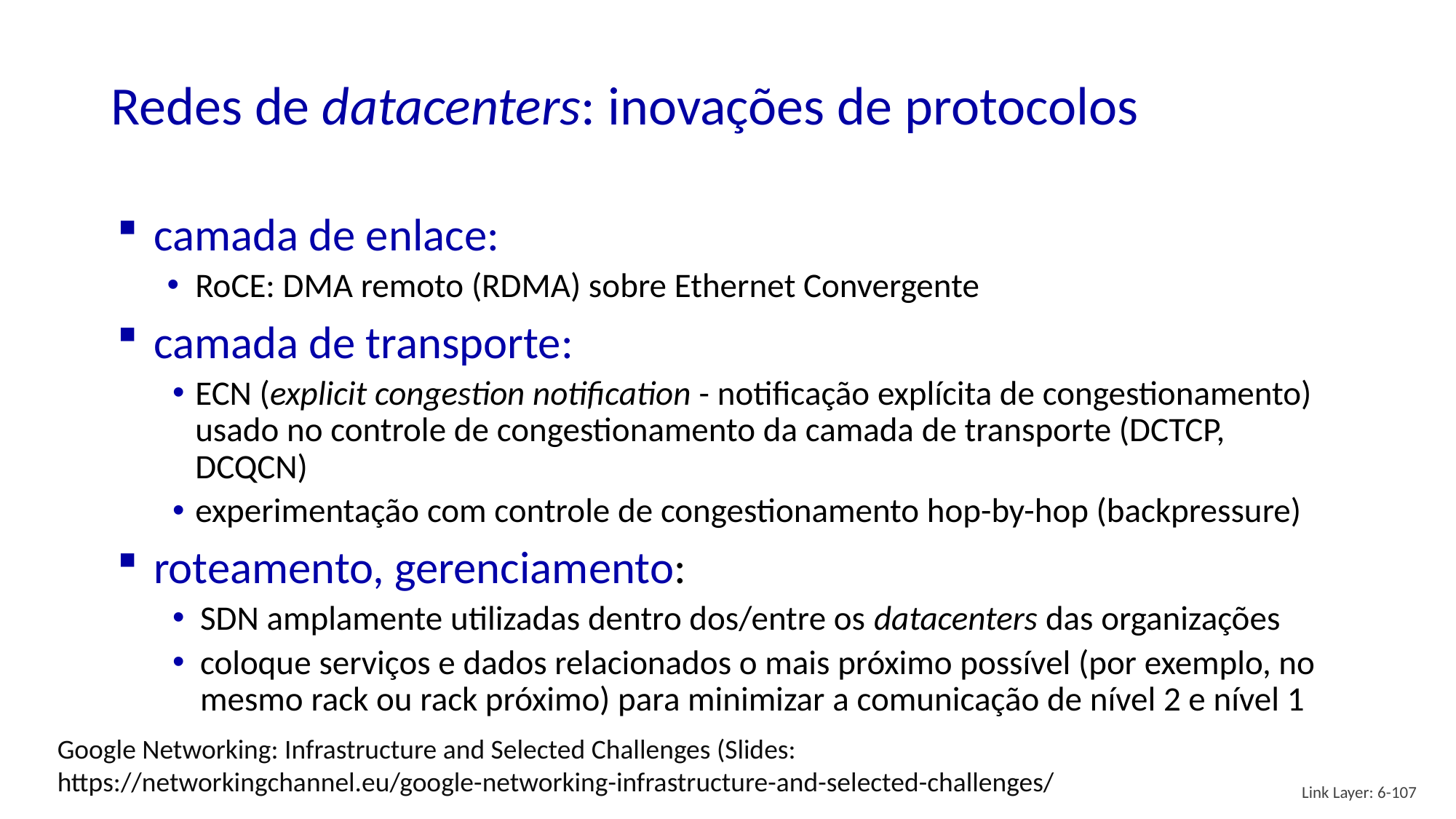

# Redes de datacenters: inovações de protocolos
camada de enlace:
RoCE: DMA remoto (RDMA) sobre Ethernet Convergente
camada de transporte:
ECN (explicit congestion notification - notificação explícita de congestionamento) usado no controle de congestionamento da camada de transporte (DCTCP, DCQCN)
experimentação com controle de congestionamento hop-by-hop (backpressure)
roteamento, gerenciamento:
SDN amplamente utilizadas dentro dos/entre os datacenters das organizações
coloque serviços e dados relacionados o mais próximo possível (por exemplo, no mesmo rack ou rack próximo) para minimizar a comunicação de nível 2 e nível 1

Google Networking: Infrastructure and Selected Challenges (Slides: https://networkingchannel.eu/google-networking-infrastructure-and-selected-challenges/
Link Layer: 6-107